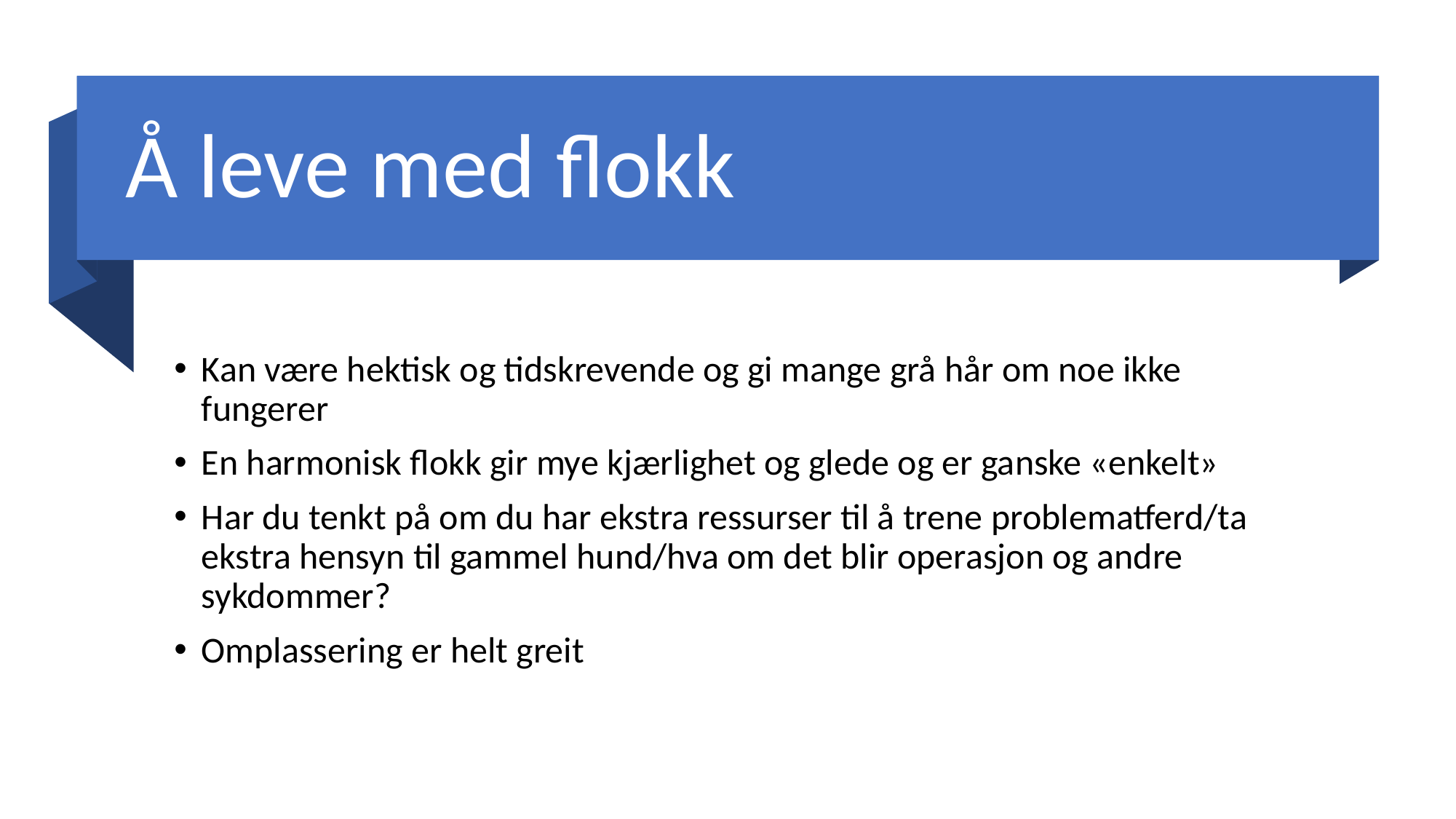

# Å leve med flokk

Kan være hektisk og tidskrevende og gi mange grå hår om noe ikke fungerer
En harmonisk flokk gir mye kjærlighet og glede og er ganske «enkelt»
Har du tenkt på om du har ekstra ressurser til å trene problematferd/ta ekstra hensyn til gammel hund/hva om det blir operasjon og andre sykdommer?
Omplassering er helt greit